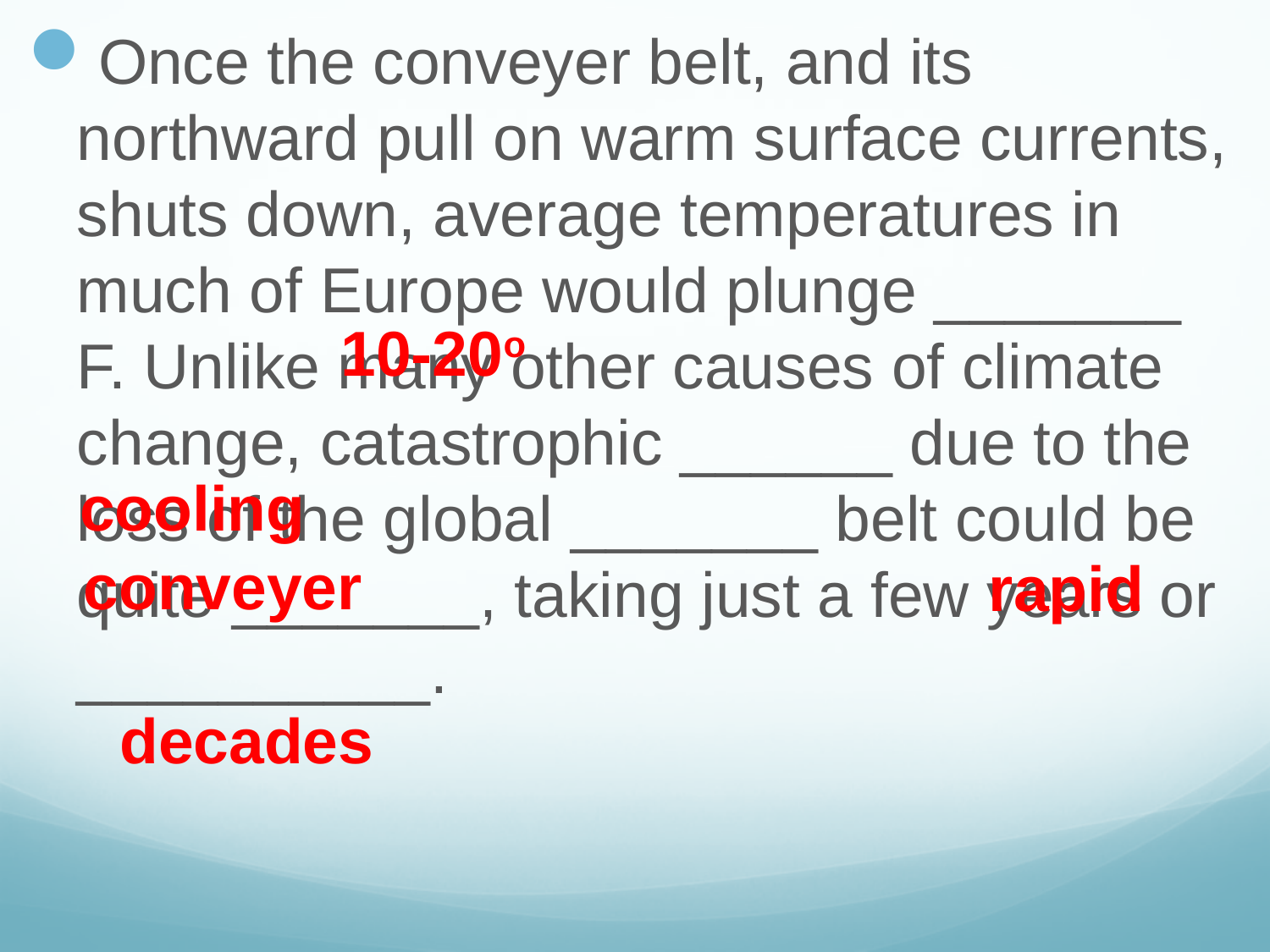

Once the conveyer belt, and its northward pull on warm surface currents, shuts down, average temperatures in much of Europe would plunge _______ F. Unlike many other causes of climate change, catastrophic ______ due to the loss of the global _______ belt could be quite _______, taking just a few years or __________.
10-20o
cooling
conveyer
rapid
decades